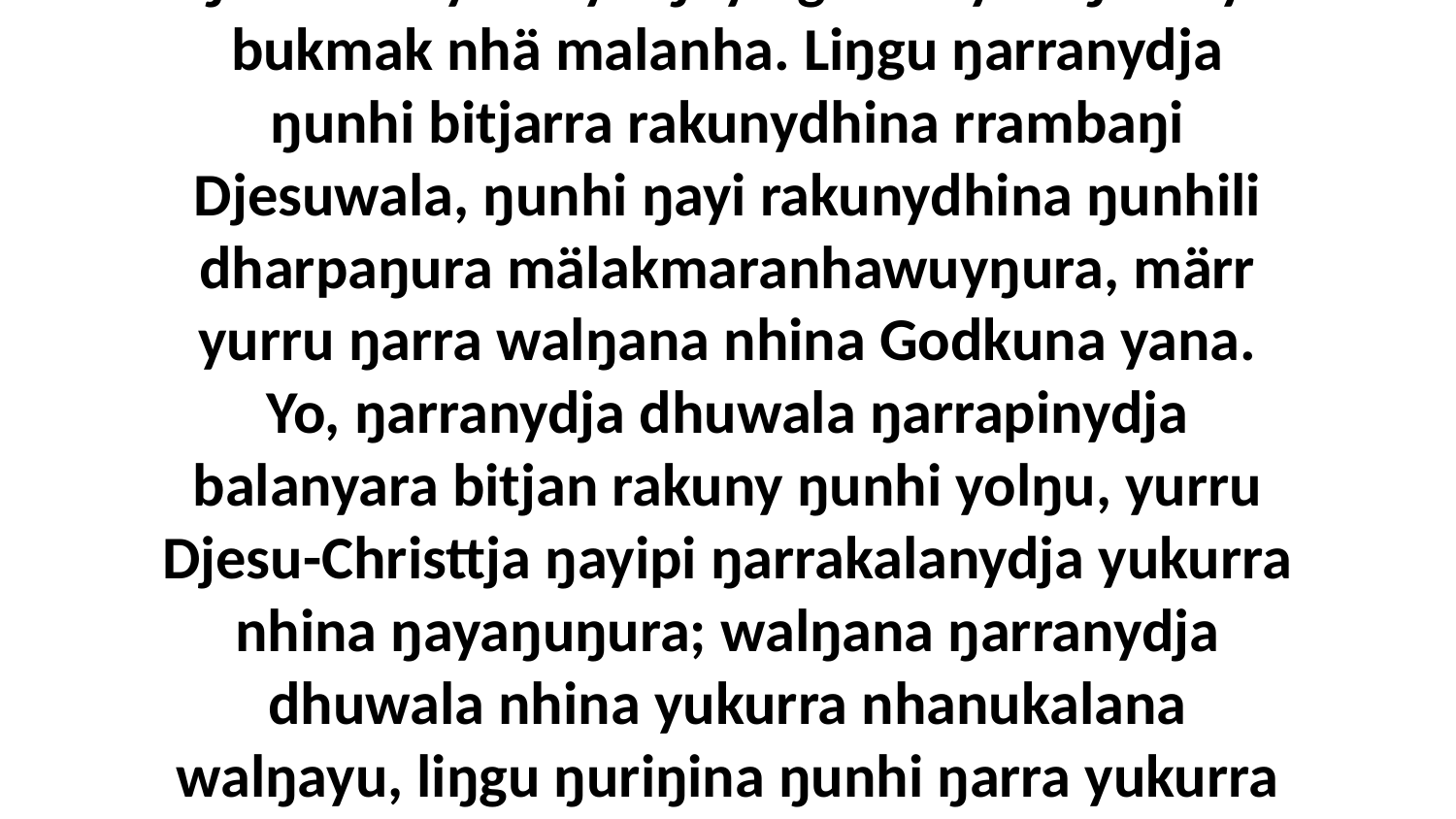

19-20 Yakana ŋarra yurru bulunydja balayi roŋiyirri ŋunhimalayi ŋäthiliŋulilinydja romlili, liŋgu ŋuriŋiyinydja romdhu bitjarra bumarana ŋayi rakunyguŋalana ŋarranha, bala ŋarra gonha'yurrunana ŋunhiyinydja rom gupaḏalkuŋalana, bitjarra liŋgu bitjan ŋuli rakunydhu yolŋuyu gonha'yun ŋunhiyi bukmak nhä malanha. Liŋgu ŋarranydja ŋunhi bitjarra rakunydhina rrambaŋi Djesuwala, ŋunhi ŋayi rakunydhina ŋunhili dharpaŋura mälakmaranhawuyŋura, märr yurru ŋarra walŋana nhina Godkuna yana. Yo, ŋarranydja dhuwala ŋarrapinydja balanyara bitjan rakuny ŋunhi yolŋu, yurru Djesu-Christtja ŋayipi ŋarrakalanydja yukurra nhina ŋayaŋuŋura; walŋana ŋarranydja dhuwala nhina yukurra nhanukalana walŋayu, liŋgu ŋuriŋina ŋunhi ŋarra yukurra märr-yuwalkthirrina ga märr-nherraṉmirrina ŋurikalana Gunhu'walaŋuwalana Gäthu'mirriŋuwala, ŋurikalana ŋunhi ŋayi märr-ŋamathina ŋarraku, ga rakunydhina ŋayi ŋunhili dharpaŋura mälakmaranharaŋura ŋarraku walŋakunharawu.